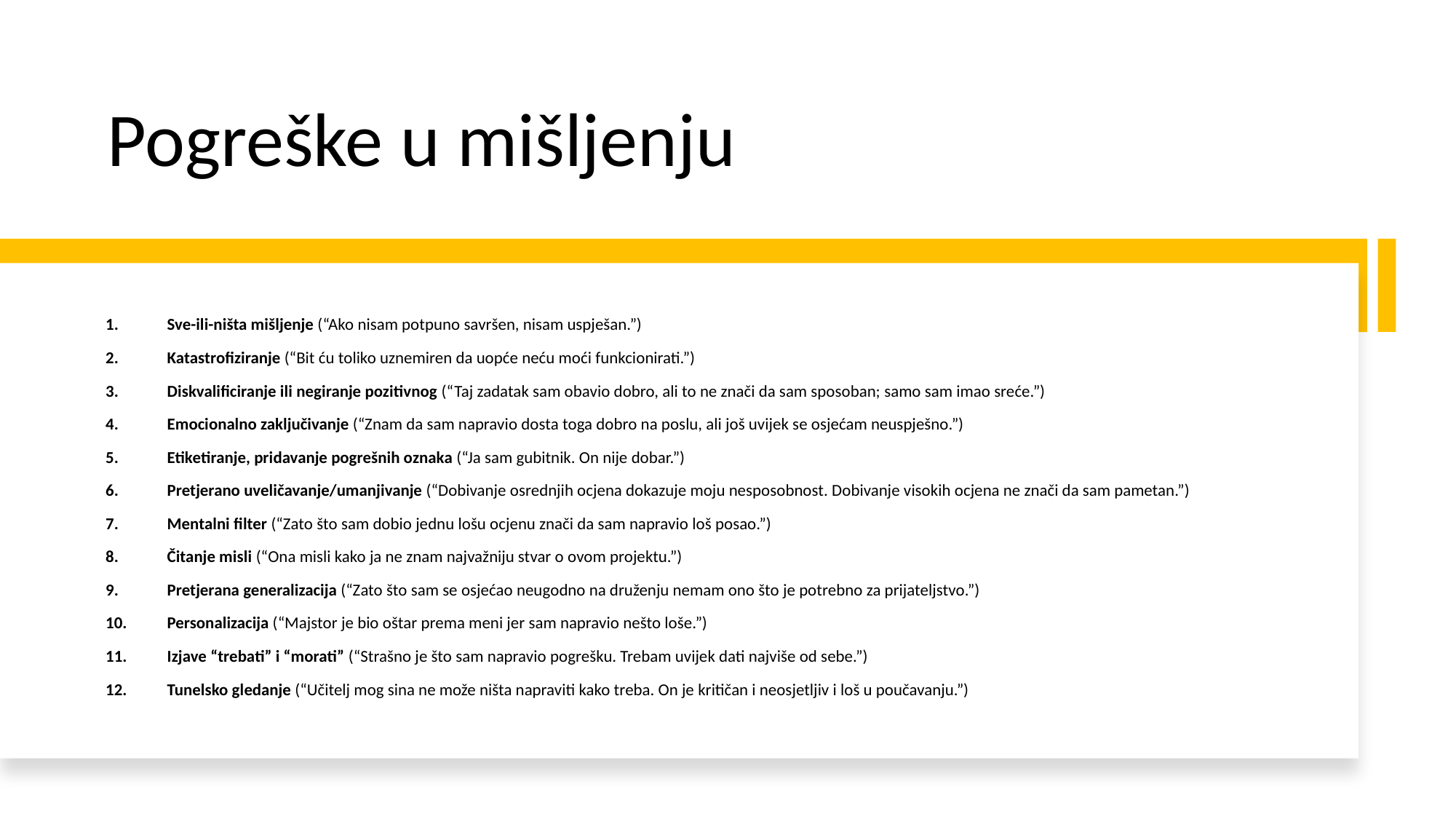

# Pogreške u mišljenju

Sve-ili-ništa mišljenje (“Ako nisam potpuno savršen, nisam uspješan.”)
Katastrofiziranje (“Bit ću toliko uznemiren da uopće neću moći funkcionirati.”)
Diskvalificiranje ili negiranje pozitivnog (“Taj zadatak sam obavio dobro, ali to ne znači da sam sposoban; samo sam imao sreće.”)
Emocionalno zaključivanje (“Znam da sam napravio dosta toga dobro na poslu, ali još uvijek se osjećam neuspješno.”)
Etiketiranje, pridavanje pogrešnih oznaka (“Ja sam gubitnik. On nije dobar.”)
Pretjerano uveličavanje/umanjivanje (“Dobivanje osrednjih ocjena dokazuje moju nesposobnost. Dobivanje visokih ocjena ne znači da sam pametan.”)
Mentalni filter (“Zato što sam dobio jednu lošu ocjenu znači da sam napravio loš posao.”)
Čitanje misli (“Ona misli kako ja ne znam najvažniju stvar o ovom projektu.”)
Pretjerana generalizacija (“Zato što sam se osjećao neugodno na druženju nemam ono što je potrebno za prijateljstvo.”)
Personalizacija (“Majstor je bio oštar prema meni jer sam napravio nešto loše.”)
Izjave “trebati” i “morati” (“Strašno je što sam napravio pogrešku. Trebam uvijek dati najviše od sebe.”)
Tunelsko gledanje (“Učitelj mog sina ne može ništa napraviti kako treba. On je kritičan i neosjetljiv i loš u poučavanju.”)